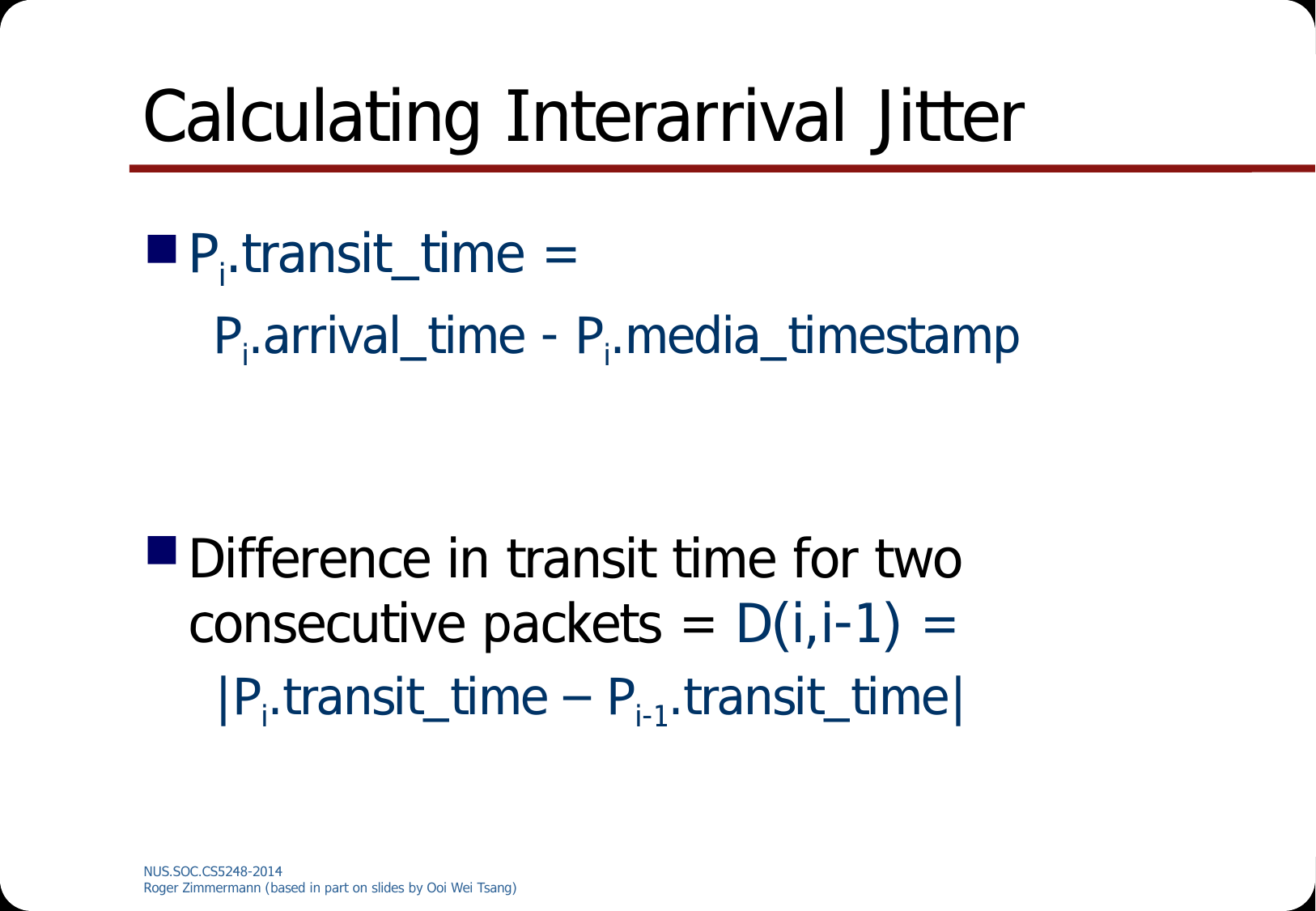

# Calculating Interarrival Jitter
Pi.transit_time =
Pi.arrival_time - Pi.media_timestamp

Difference in transit time for two consecutive packets = D(i,i-1) =
|Pi.transit_time – Pi-1.transit_time|

NUS.SOC.CS5248-2014
Roger Zimmermann (based in part on slides by Ooi Wei Tsang)